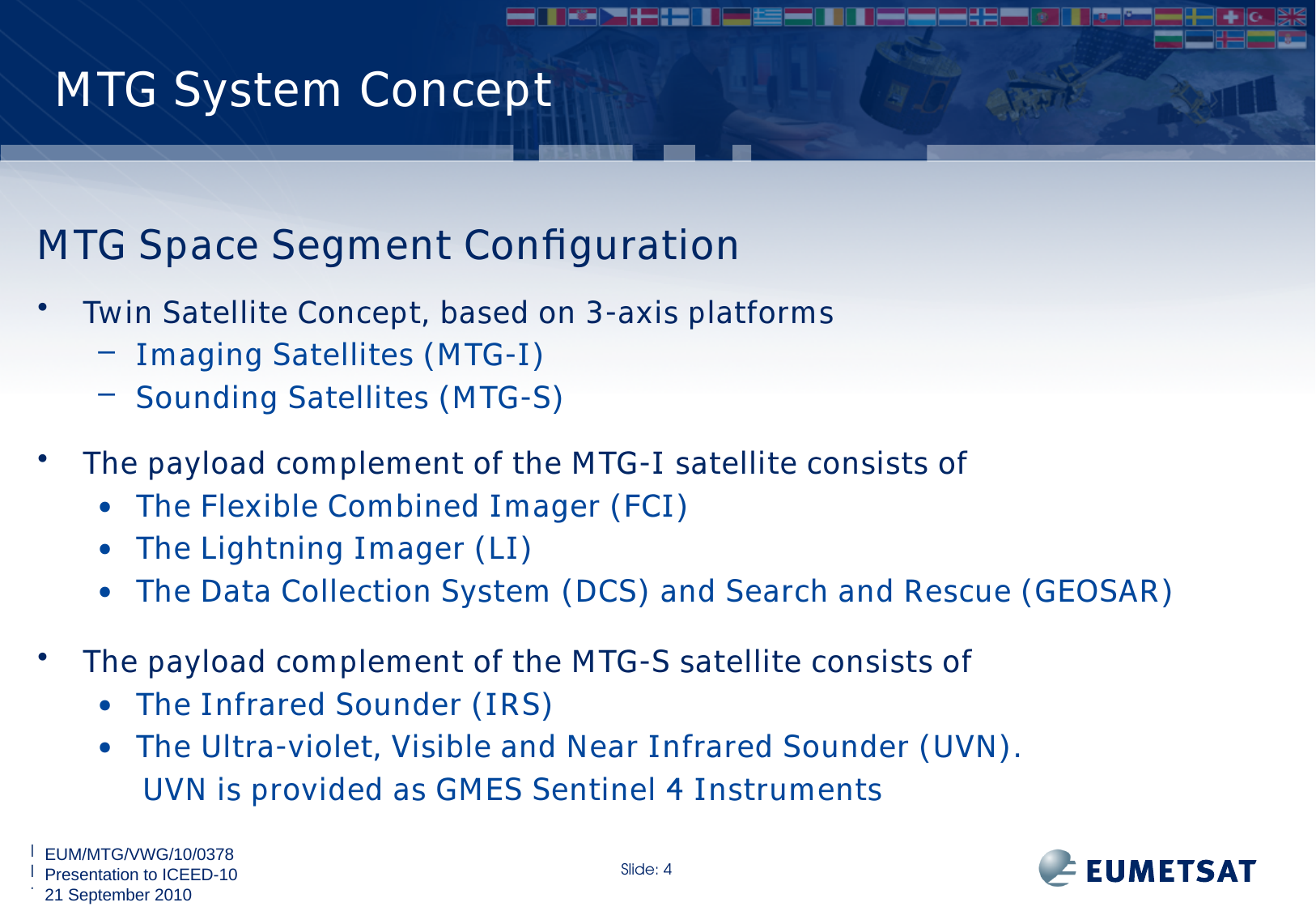

# MTG System Concept
MTG Space Segment Configuration

Twin Satellite Concept, based on 3-axis platforms
Imaging Satellites (MTG-I)
Sounding Satellites (MTG-S)

The payload complement of the MTG-I satellite consists of
•	The Flexible Combined Imager (FCI)
•	The Lightning Imager (LI)
•	The Data Collection System (DCS) and Search and Rescue (GEOSAR)

The payload complement of the MTG-S satellite consists of
•	The Infrared Sounder (IRS)
•	The Ultra-violet, Visible and Near Infrared Sounder (UVN).
     UVN is provided as GMES Sentinel 4 Instruments
EUM/MTG/VWG/10/0378
Presentation to ICEED-10
21 September 2010
Slide: 4